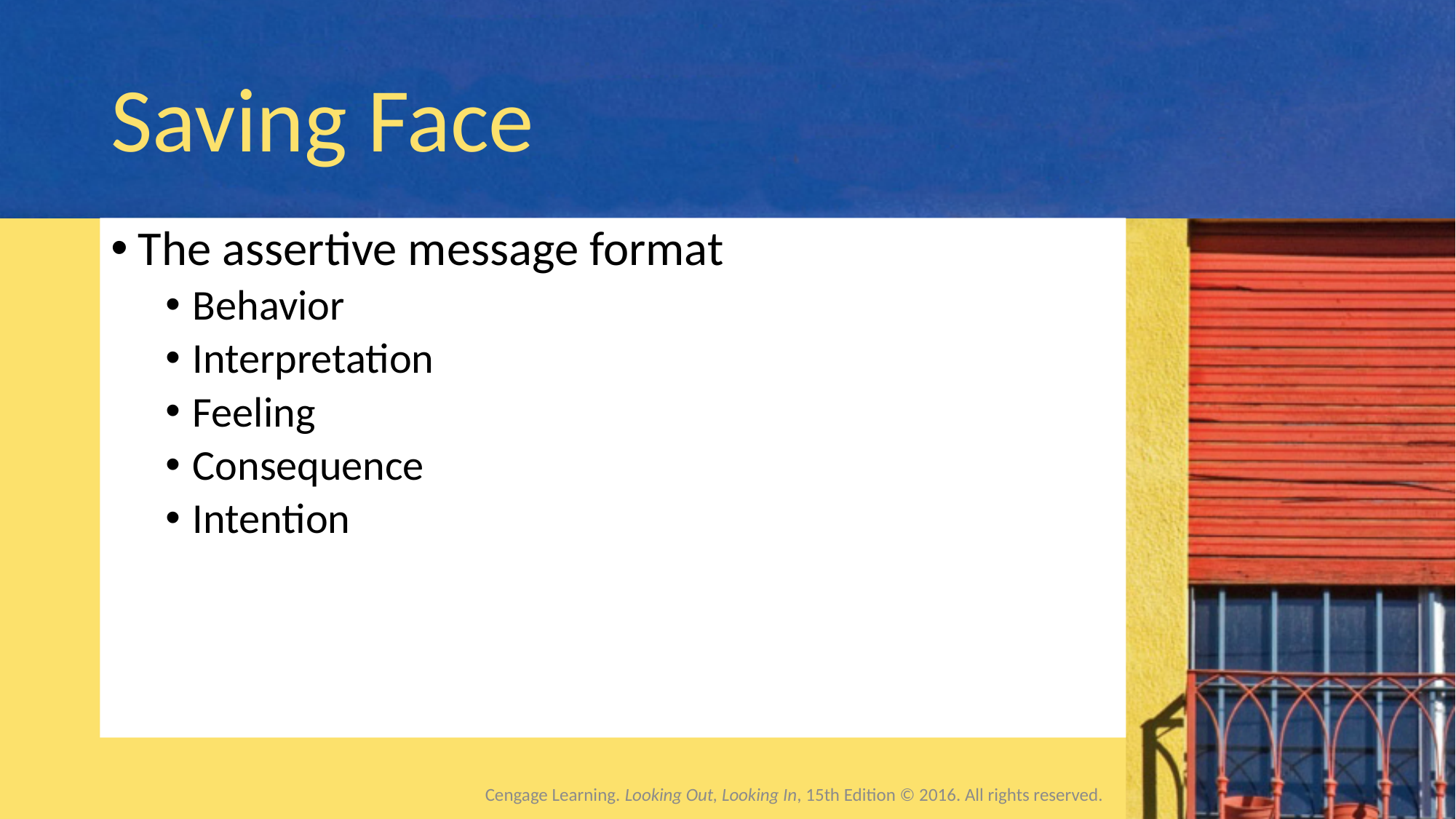

# Saving Face
The assertive message format
Behavior
Interpretation
Feeling
Consequence
Intention
Cengage Learning. Looking Out, Looking In, 15th Edition © 2016. All rights reserved.